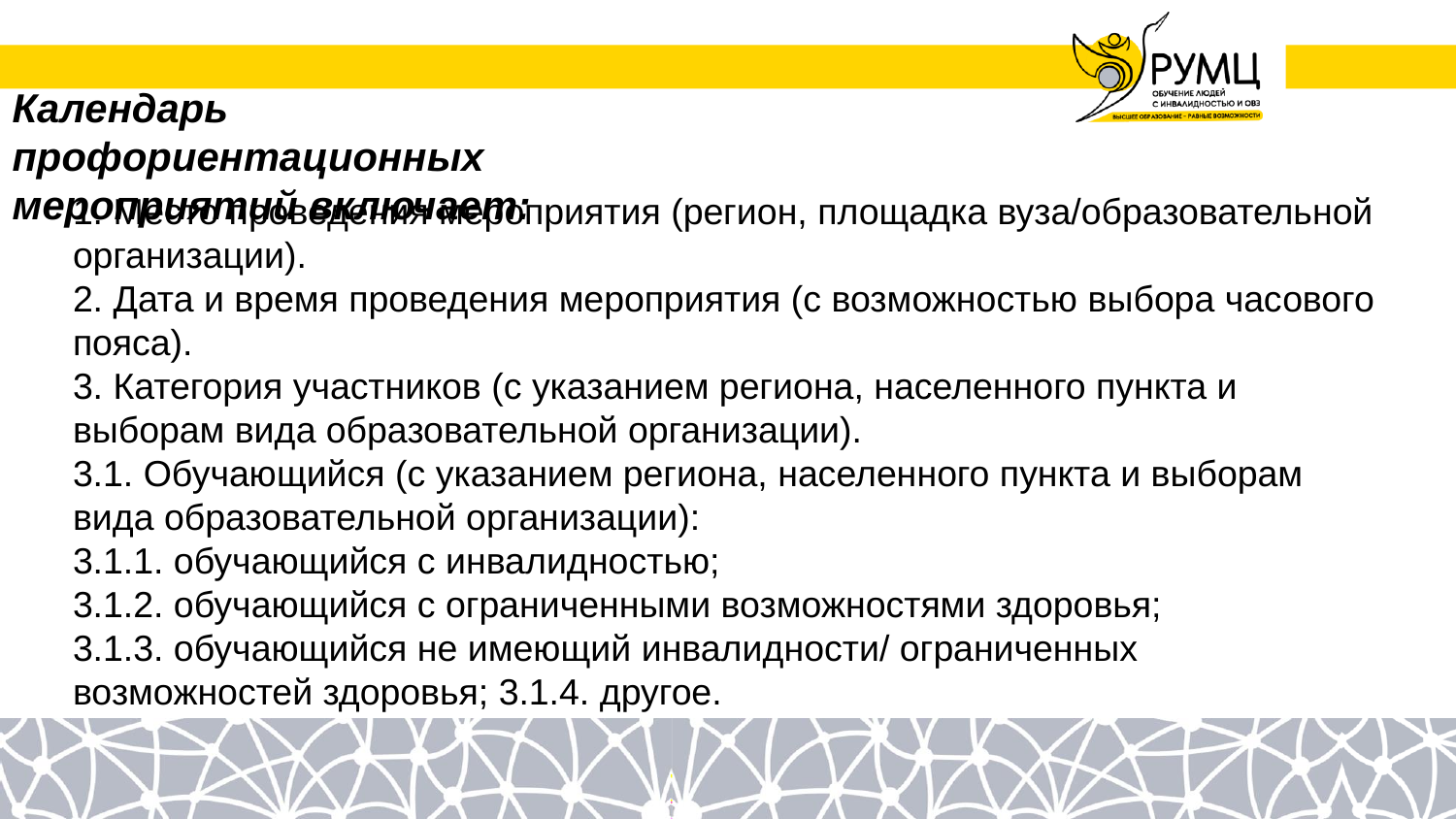

# Календарь профориентационных мероприятий включает:
1. Место проведения мероприятия (регион, площадка вуза/образовательной организации).
2. Дата и время проведения мероприятия (с возможностью выбора часового пояса).
3. Категория участников (с указанием региона, населенного пункта и выборам вида образовательной организации).
3.1. Обучающийся (с указанием региона, населенного пункта и выборам вида образовательной организации):
3.1.1. обучающийся с инвалидностью;
3.1.2. обучающийся с ограниченными возможностями здоровья;
3.1.3. обучающийся не имеющий инвалидности/ ограниченных
возможностей здоровья; 3.1.4. другое.